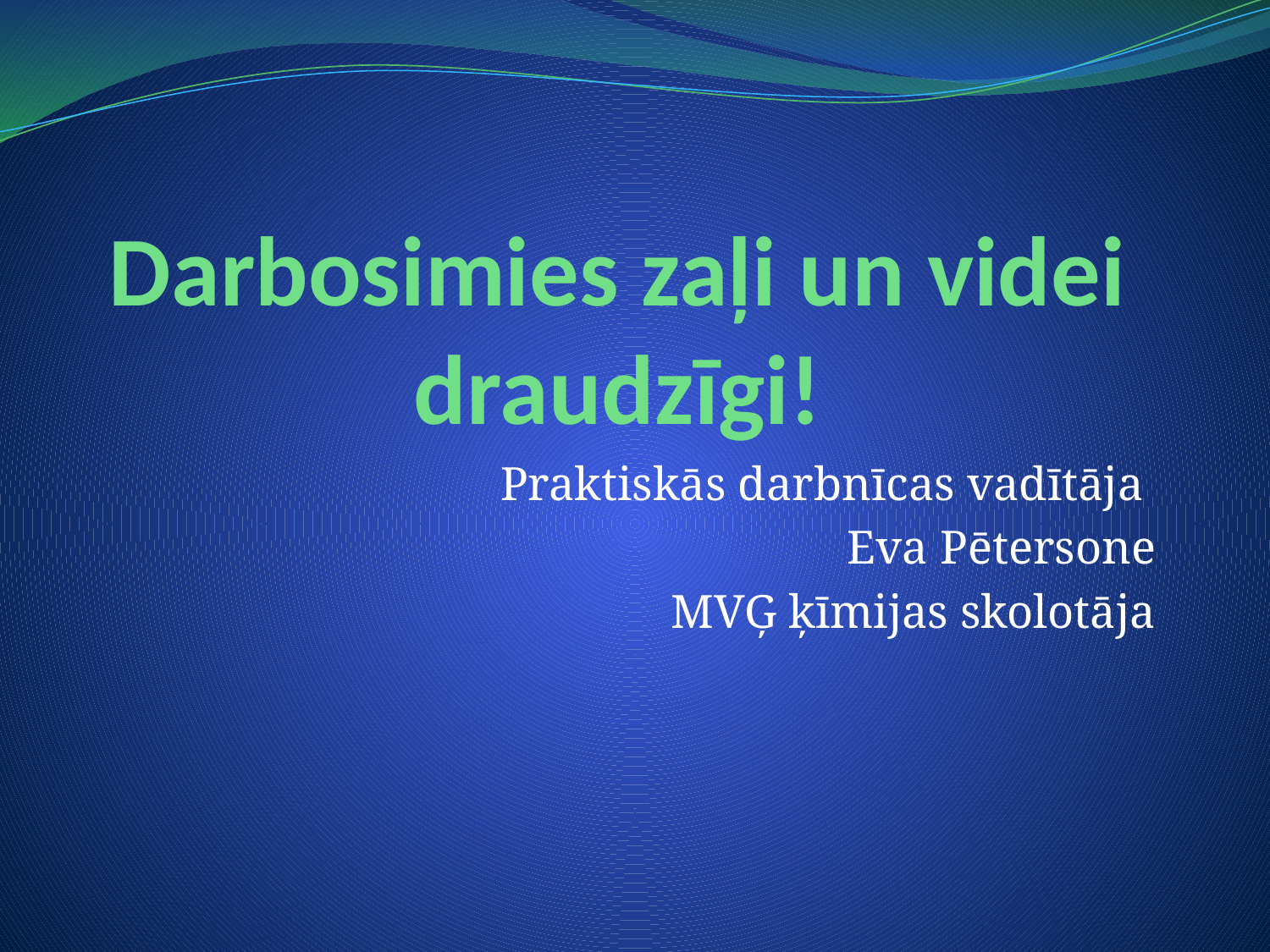

# Darbosimies zaļi un videi draudzīgi!
Praktiskās darbnīcas vadītāja
Eva Pētersone
MVĢ ķīmijas skolotāja